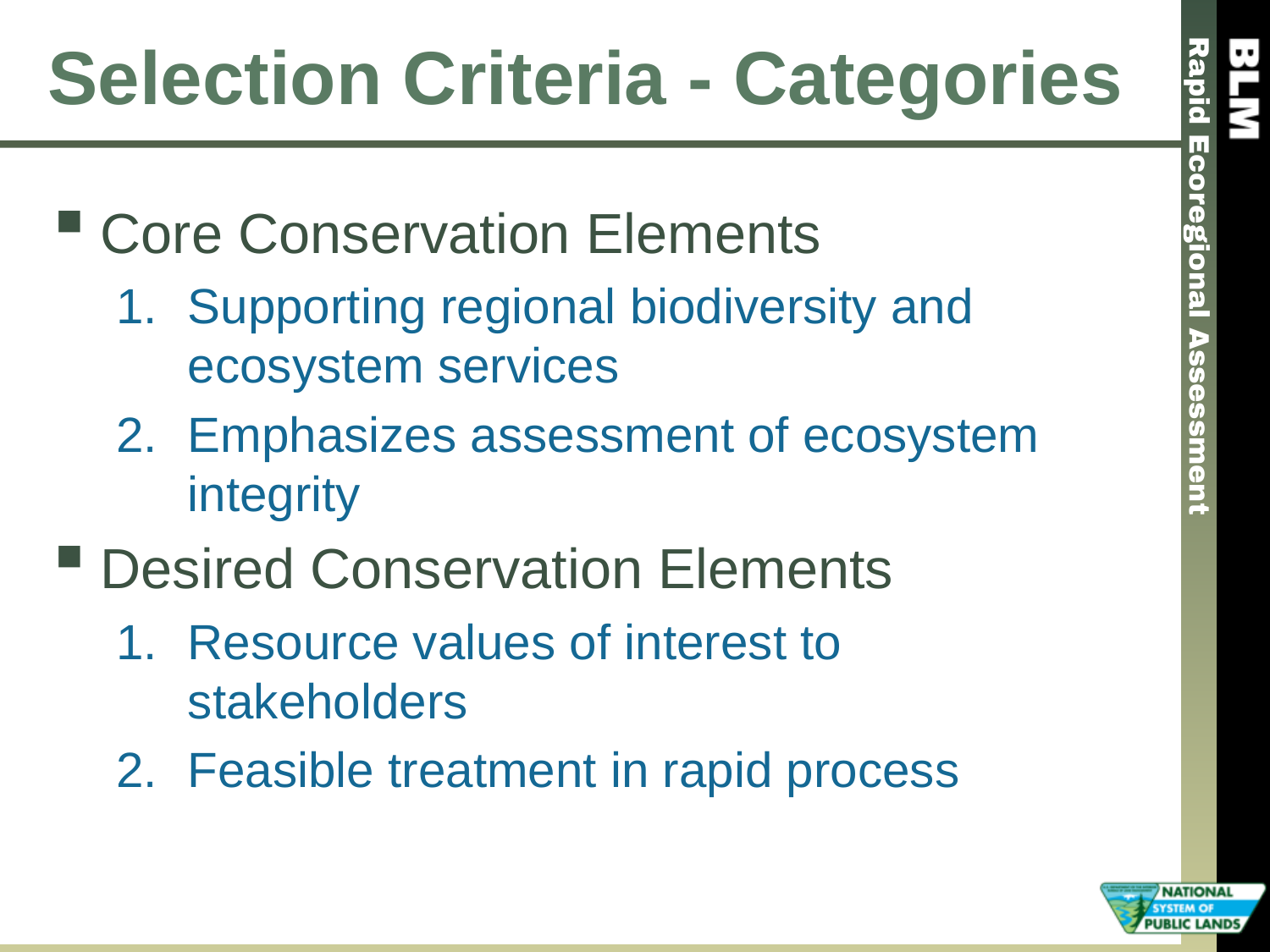

# Selection Criteria - Categories
Core Conservation Elements
Supporting regional biodiversity and ecosystem services
Emphasizes assessment of ecosystem integrity
Desired Conservation Elements
Resource values of interest to stakeholders
Feasible treatment in rapid process